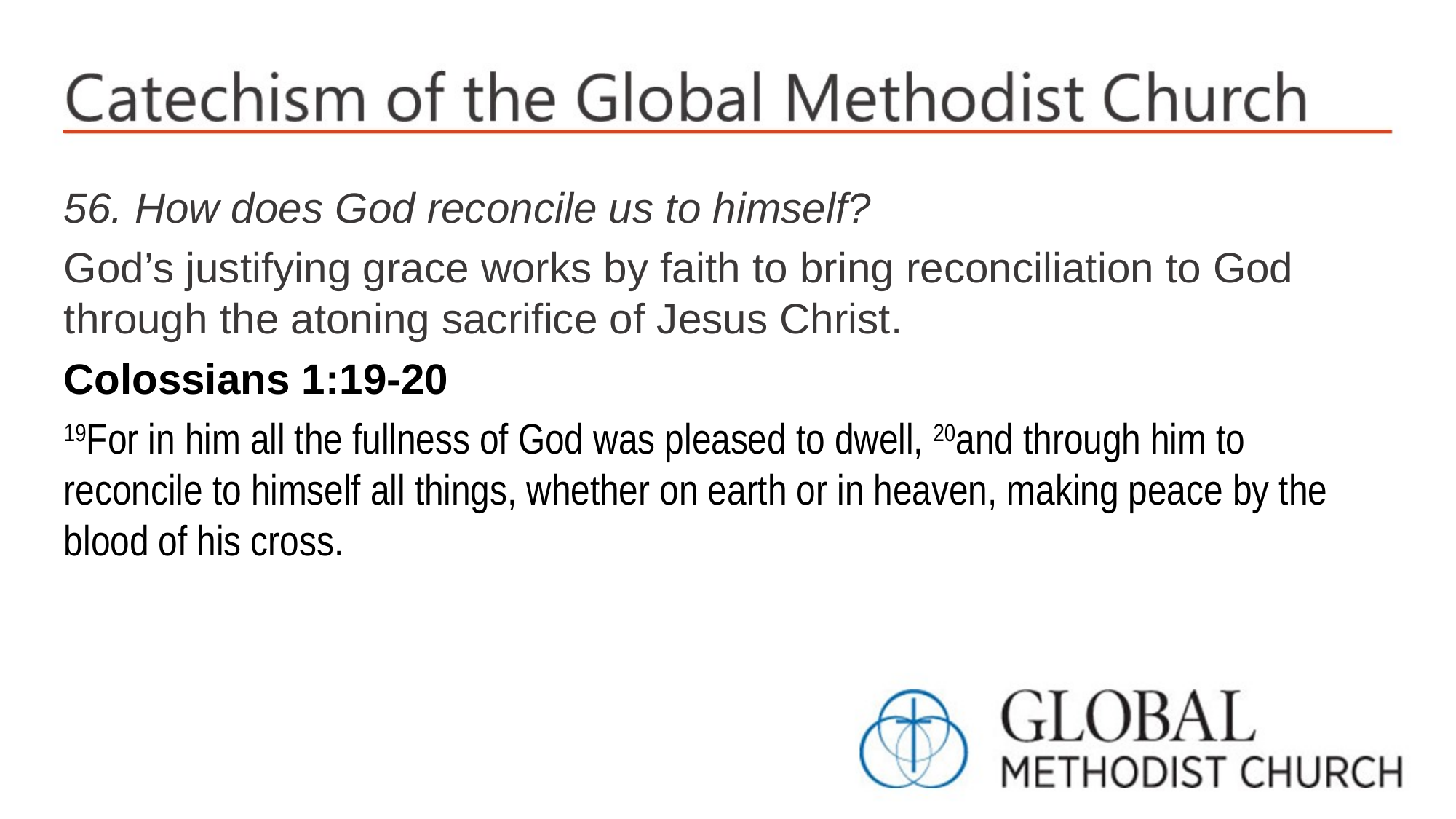

56. How does God reconcile us to himself?
God’s justifying grace works by faith to bring reconciliation to God through the atoning sacrifice of Jesus Christ.
Colossians 1:19-20
19For in him all the fullness of God was pleased to dwell, 20and through him to reconcile to himself all things, whether on earth or in heaven, making peace by the blood of his cross.